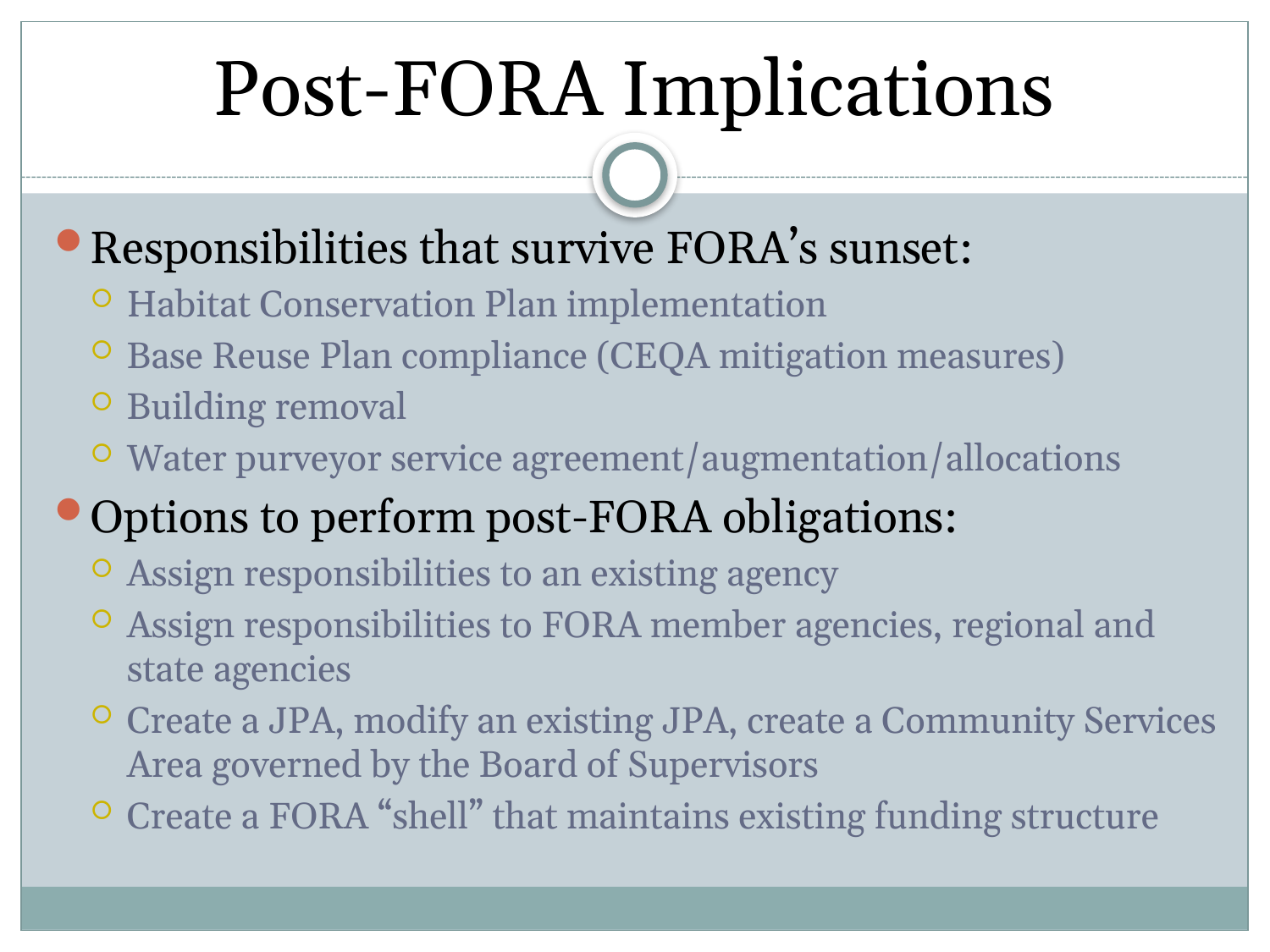

# Post-FORA Implications
Responsibilities that survive FORA’s sunset:
Habitat Conservation Plan implementation
Base Reuse Plan compliance (CEQA mitigation measures)
Building removal
Water purveyor service agreement/augmentation/allocations
Options to perform post-FORA obligations:
Assign responsibilities to an existing agency
Assign responsibilities to FORA member agencies, regional and state agencies
Create a JPA, modify an existing JPA, create a Community Services Area governed by the Board of Supervisors
Create a FORA “shell” that maintains existing funding structure